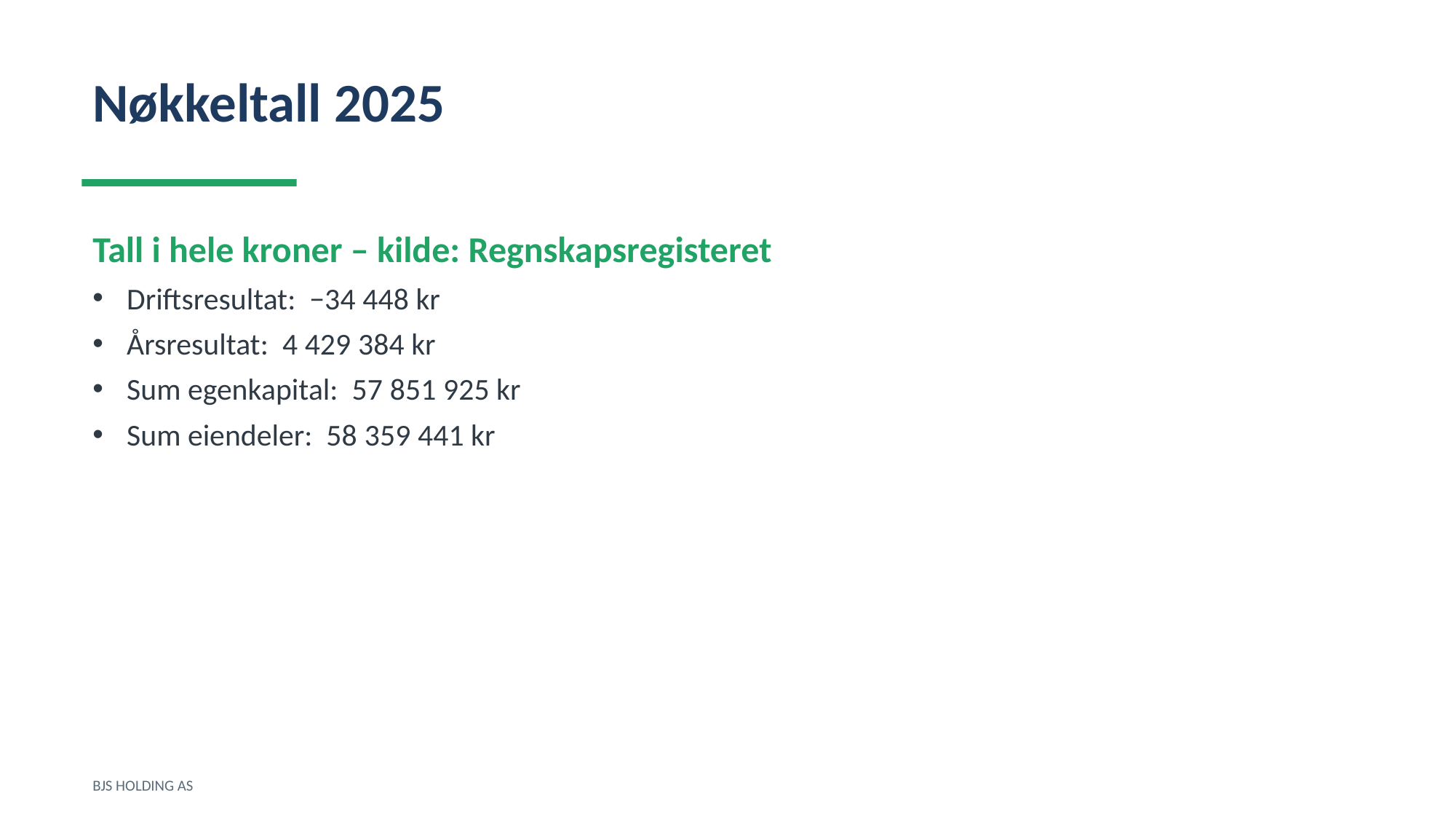

Nøkkeltall 2025

Tall i hele kroner – kilde: Regnskapsregisteret
Driftsresultat:  −34 448 kr
Årsresultat:  4 429 384 kr
Sum egenkapital:  57 851 925 kr
Sum eiendeler:  58 359 441 kr
BJS HOLDING AS